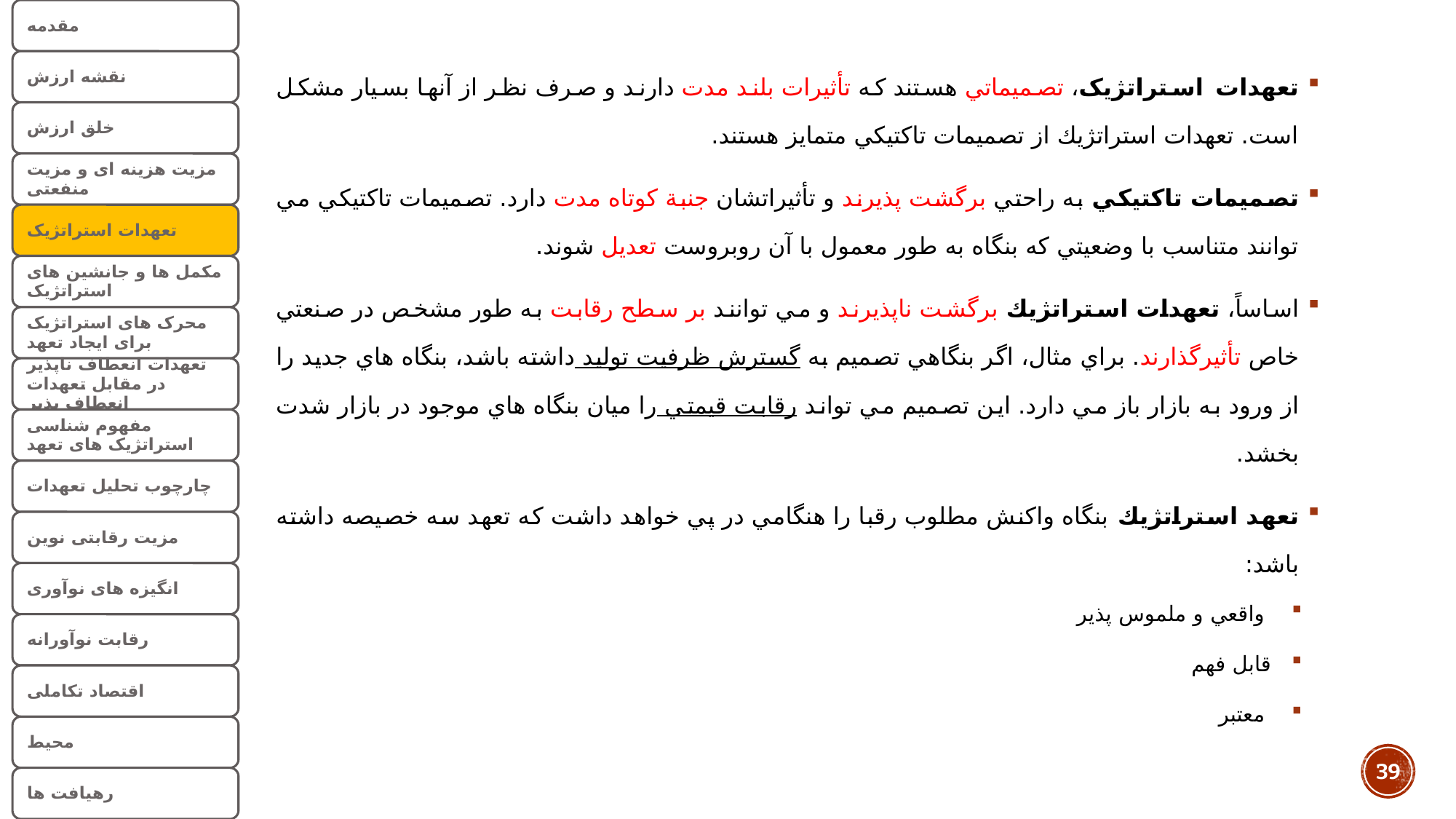

مقدمه
نقشه ارزش
خلق ارزش
مزیت هزینه ای و مزیت منفعتی
تعهدات استراتژیک
مکمل ها و جانشین های استراتژیک
محرک های استراتژیک برای ایجاد تعهد
چارچوب تحلیل تعهدات
مزیت رقابتی نوین
انگیزه های نوآوری
رقابت نوآورانه
اقتصاد تکاملی
محیط
رهیافت ها
تعهدات استراتژیک، تصميماتي هستند كه تأثيرات بلند مدت دارند و صرف نظر از آنها بسيار مشكل است. تعهدات استراتژيك از تصميمات تاكتيكي متمايز هستند.
تصميمات تاكتيكي به راحتي برگشت پذيرند و تأثيراتشان جنبة كوتاه مدت دارد. تصميمات تاكتيكي مي توانند متناسب با وضعيتي كه بنگاه به طور معمول با آن روبروست تعديل شوند.
اساساً، تعهدات استراتژيك برگشت ناپذيرند و مي توانند بر سطح رقابت به طور مشخص در صنعتي خاص تأثيرگذارند. براي مثال، اگر بنگاهي تصميم به گسترش ظرفيت توليد داشته باشد، بنگاه هاي جديد را از ورود به بازار باز مي دارد. اين تصميم مي تواند رقابت قيمتي را ميان بنگاه هاي موجود در بازار شدت بخشد.
تعهد استراتژيك بنگاه واكنش مطلوب رقبا را هنگامي در پي خواهد داشت كه تعهد سه خصيصه داشته باشد:
 واقعي و ملموس پذير
قابل فهم
 معتبر

39